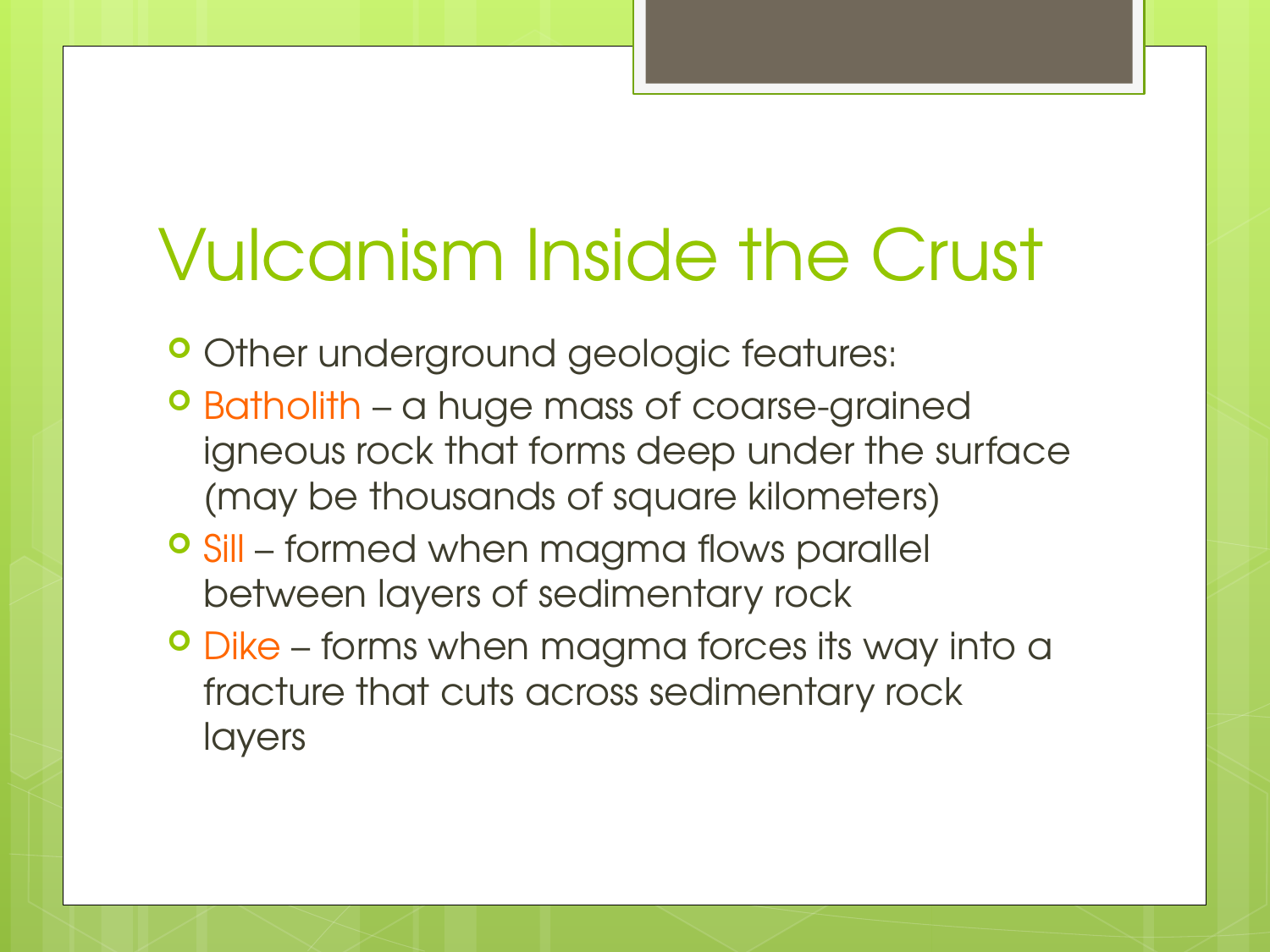

# Vulcanism Inside the Crust
Other underground geologic features:
Batholith – a huge mass of coarse-grained igneous rock that forms deep under the surface (may be thousands of square kilometers)
Sill – formed when magma flows parallel between layers of sedimentary rock
Dike – forms when magma forces its way into a fracture that cuts across sedimentary rock layers